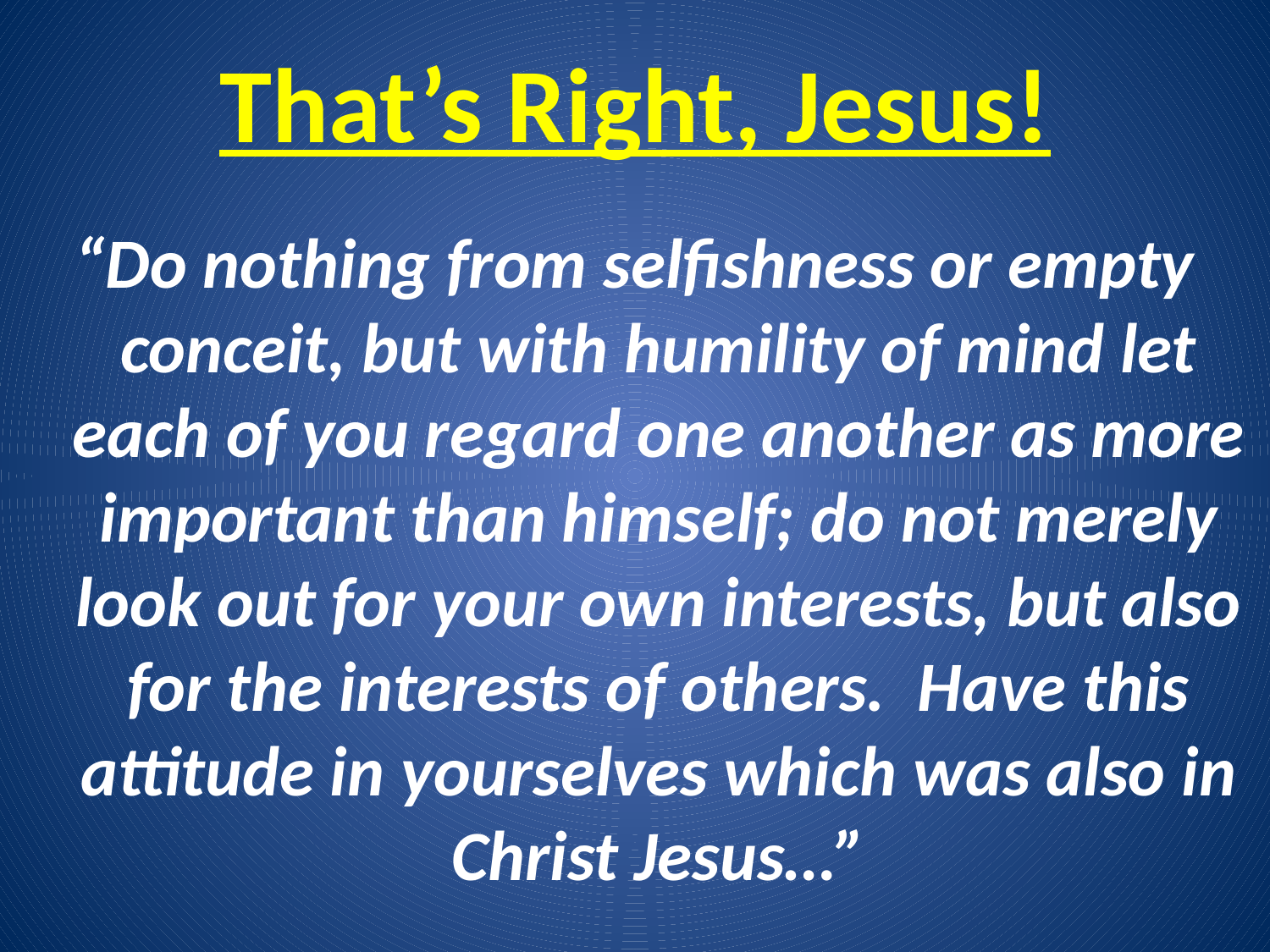

# That’s Right, Jesus!
“Do nothing from selfishness or empty conceit, but with humility of mind let each of you regard one another as more important than himself; do not merely look out for your own interests, but also for the interests of others.  Have this attitude in yourselves which was also in Christ Jesus…”